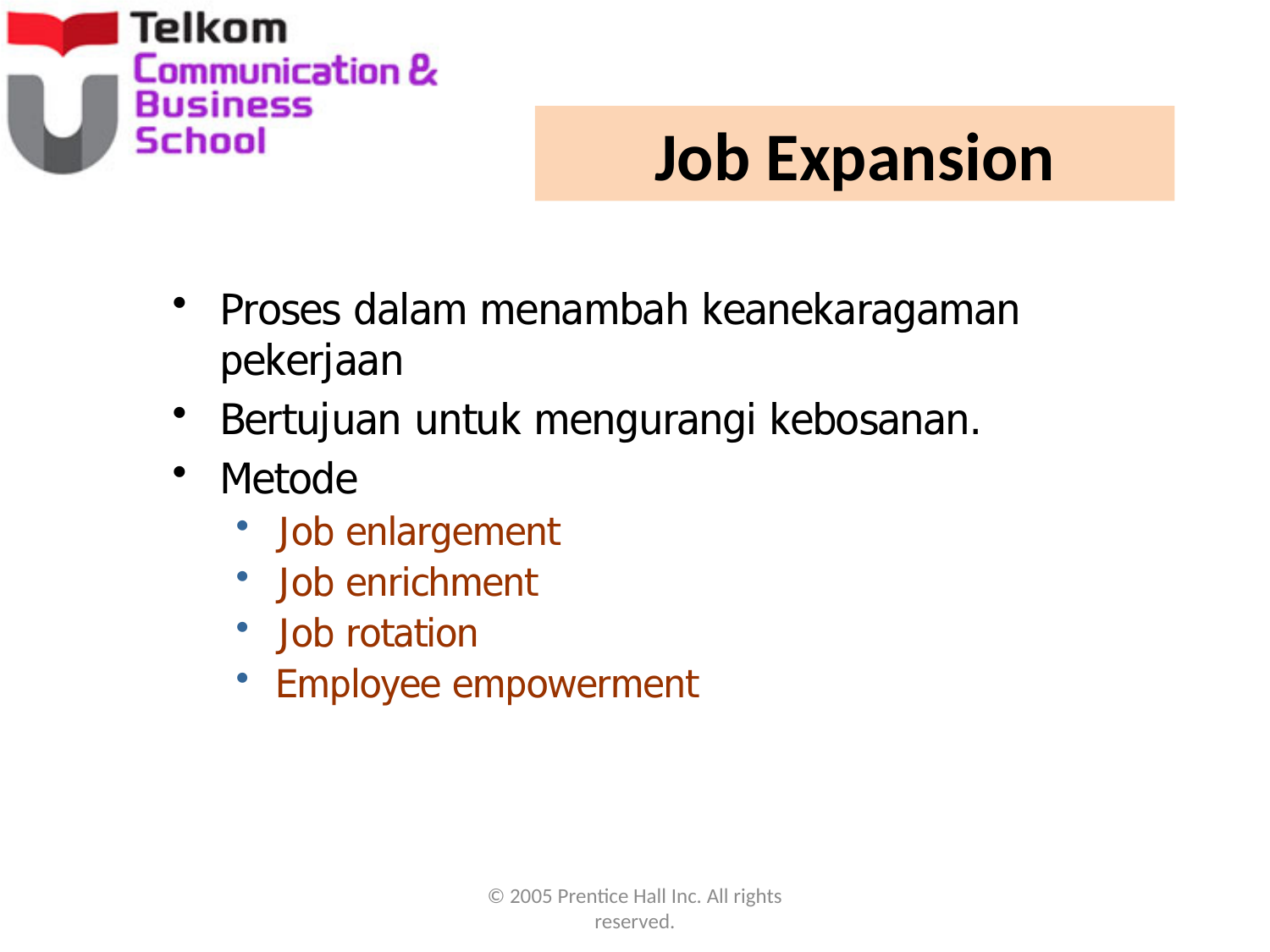

# Job Expansion
Proses dalam menambah keanekaragaman pekerjaan
Bertujuan untuk mengurangi kebosanan.
Metode
Job enlargement
Job enrichment
Job rotation
Employee empowerment
© 2005 Prentice Hall Inc. All rights reserved.